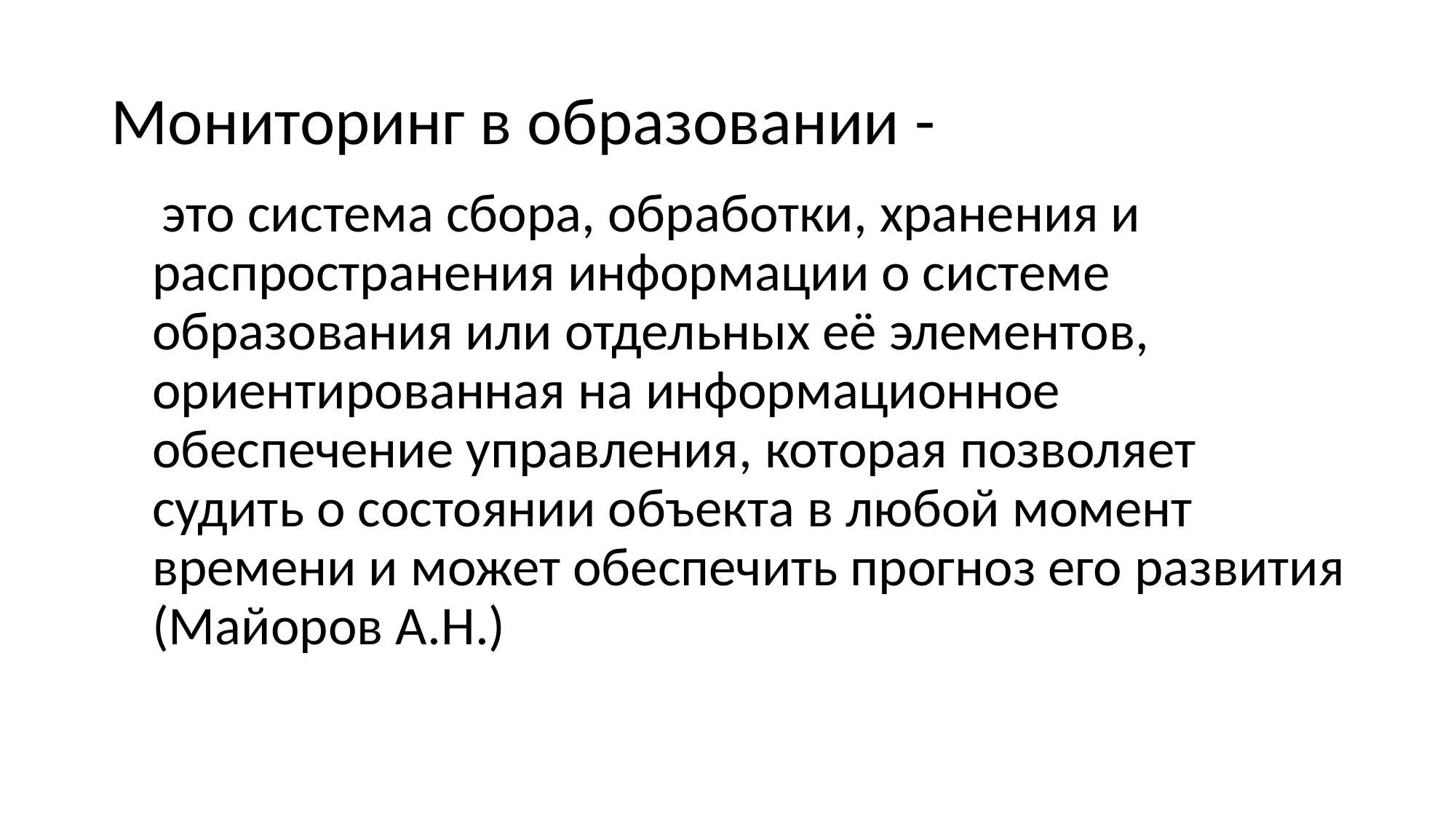

# Мониторинг в образовании -
   это система сбора, обработки, хранения и распространения информации о системе образования или отдельных её элементов, ориентированная на информационное обеспечение управления, которая позволяет судить о состоянии объекта в любой момент времени и может обеспечить прогноз его развития (Майоров А.Н.)